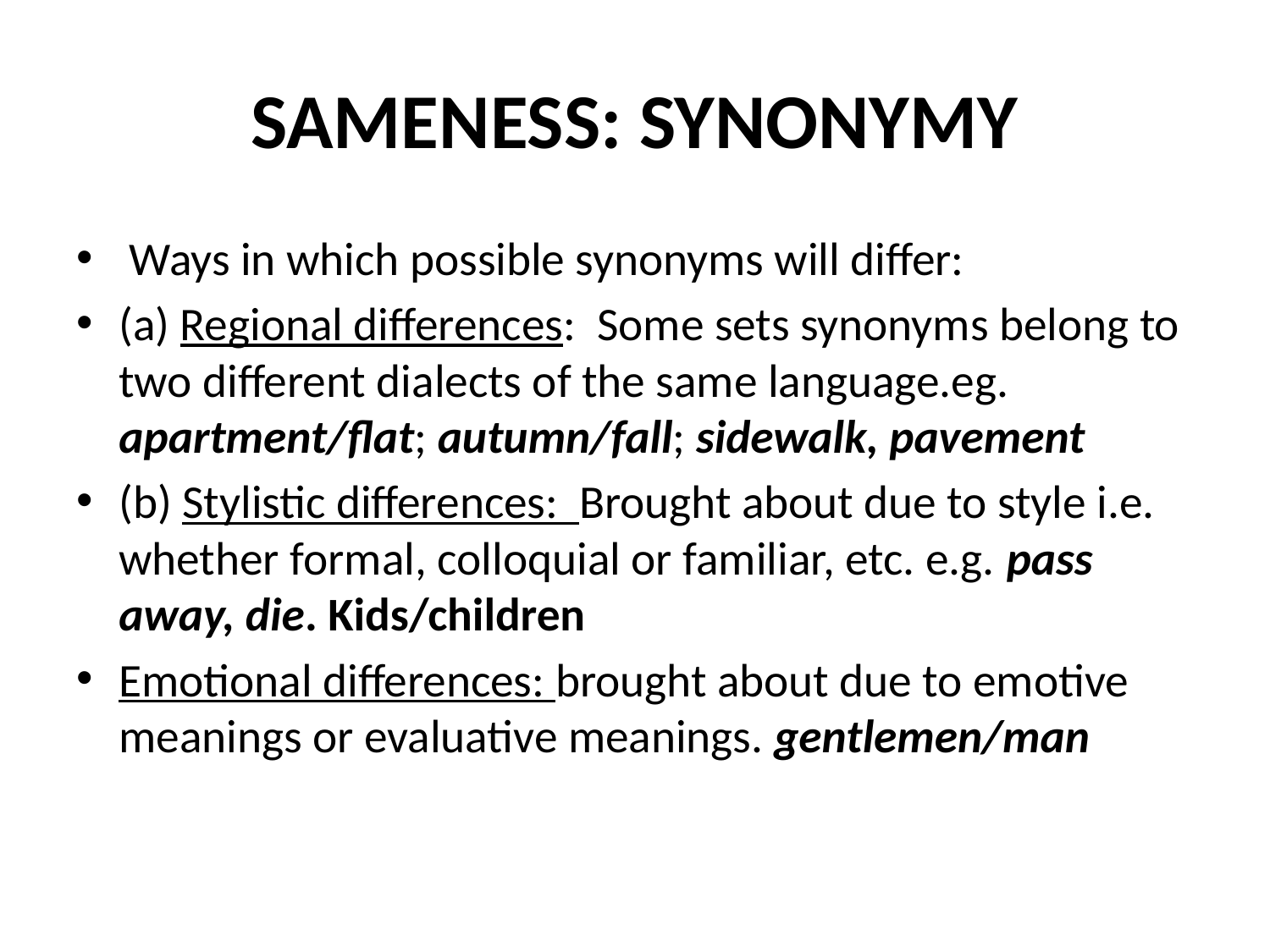

# SAMENESS: SYNONYMY
 Ways in which possible synonyms will differ:
(a) Regional differences:  Some sets synonyms belong to two different dialects of the same language.eg. apartment/flat; autumn/fall; sidewalk, pavement
(b) Stylistic differences:  Brought about due to style i.e. whether formal, colloquial or familiar, etc. e.g. pass away, die. Kids/children
Emotional differences: brought about due to emotive meanings or evaluative meanings. gentlemen/man